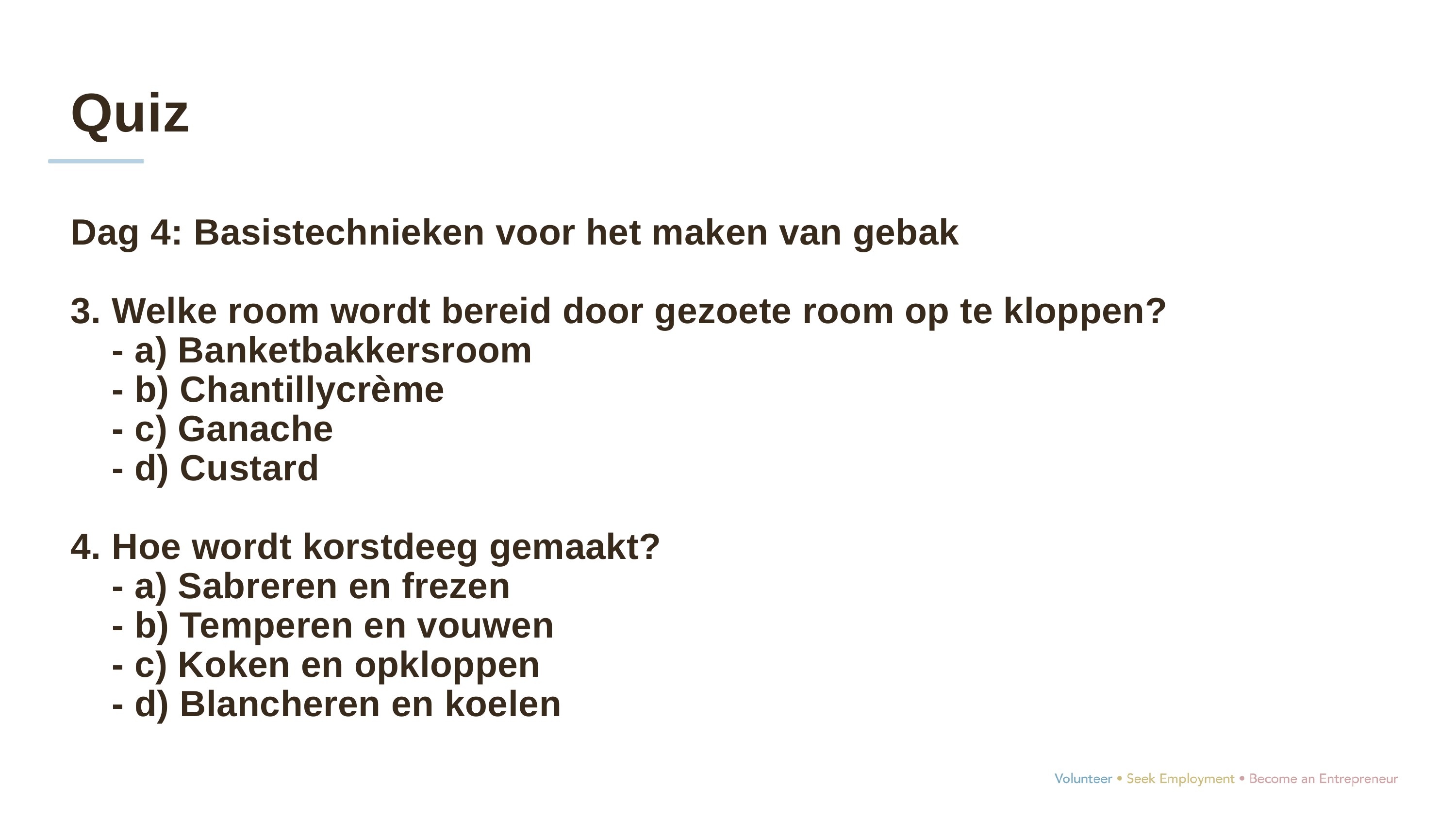

Quiz

Dag 4: Basistechnieken voor het maken van gebak

3. Welke room wordt bereid door gezoete room op te kloppen?
    - a) Banketbakkersroom
    - b) Chantillycrème
    - c) Ganache
    - d) Custard

4. Hoe wordt korstdeeg gemaakt?
    - a) Sabreren en frezen
    - b) Temperen en vouwen
    - c) Koken en opkloppen
    - d) Blancheren en koelen